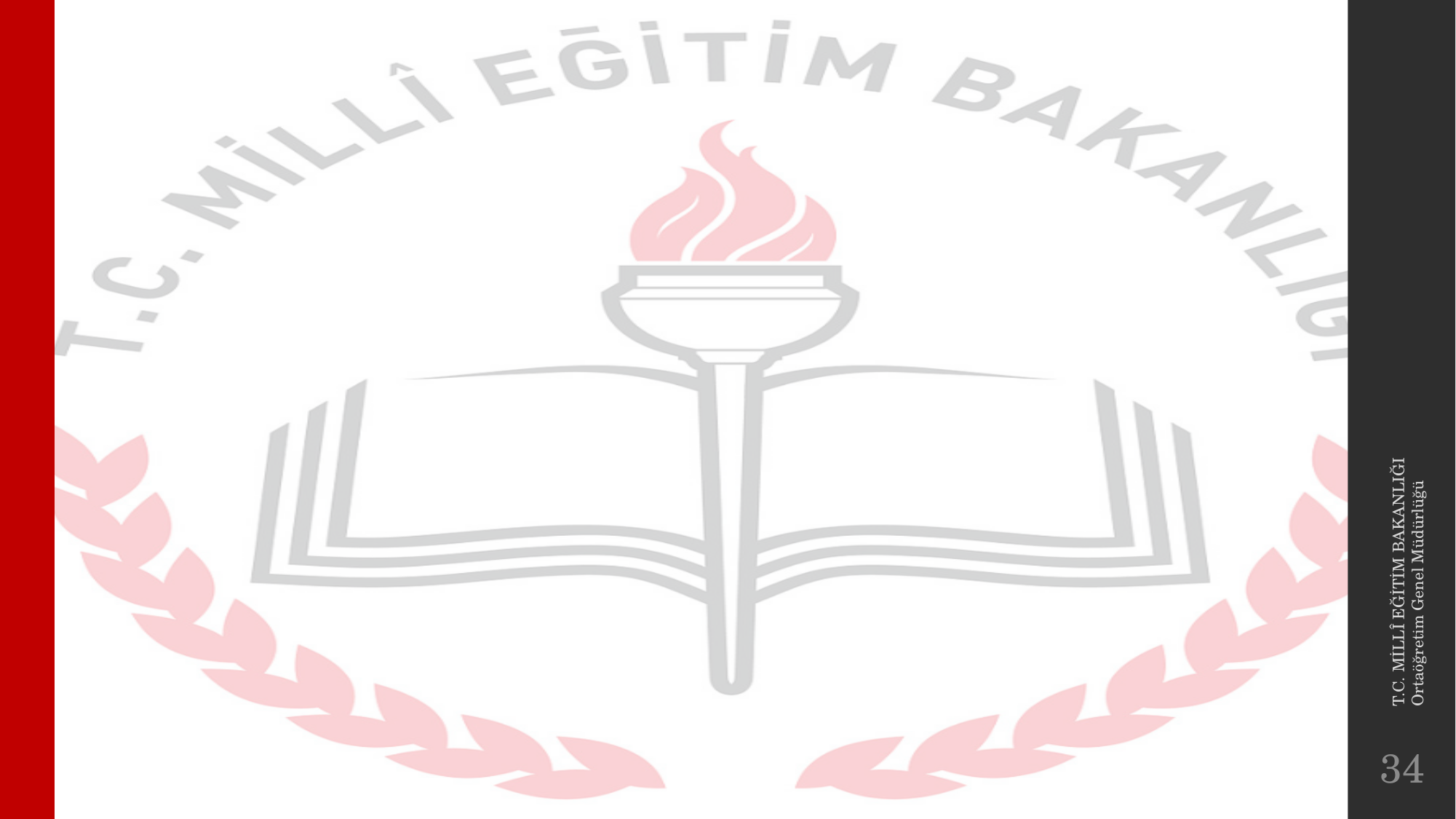

#

T.C. MİLLÎ EĞİTİM BAKANLIĞI
Ortaöğretim Genel Müdürlüğü
34